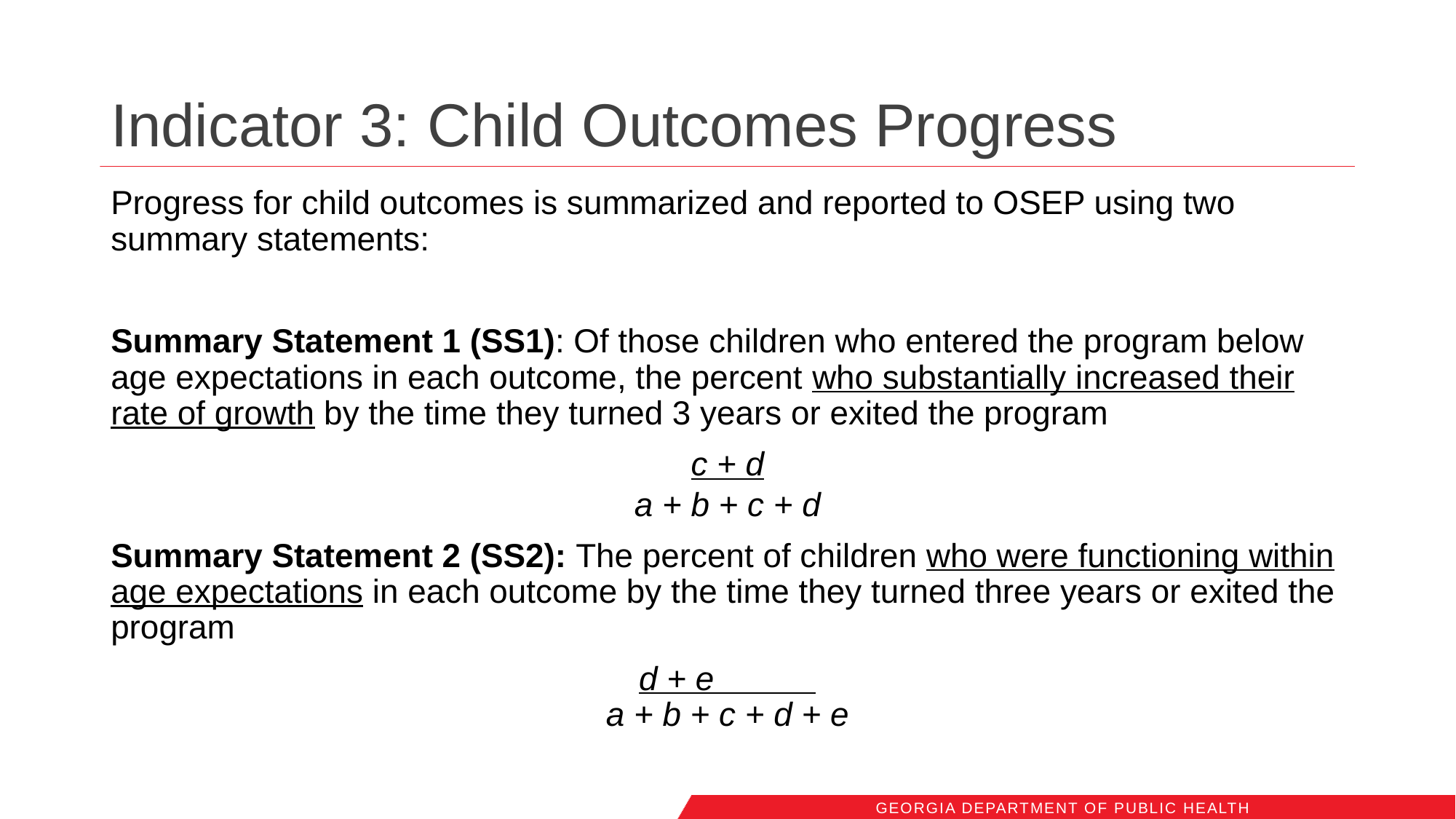

# Indicator 3: Child Outcomes Progress
Progress for child outcomes is summarized and reported to OSEP using two summary statements:

Summary Statement 1 (SS1): Of those children who entered the program below age expectations in each outcome, the percent who substantially increased their rate of growth by the time they turned 3 years or exited the program
c + d
a + b + c + d
Summary Statement 2 (SS2): The percent of children who were functioning within age expectations in each outcome by the time they turned three years or exited the program
d + e
a + b + c + d + e